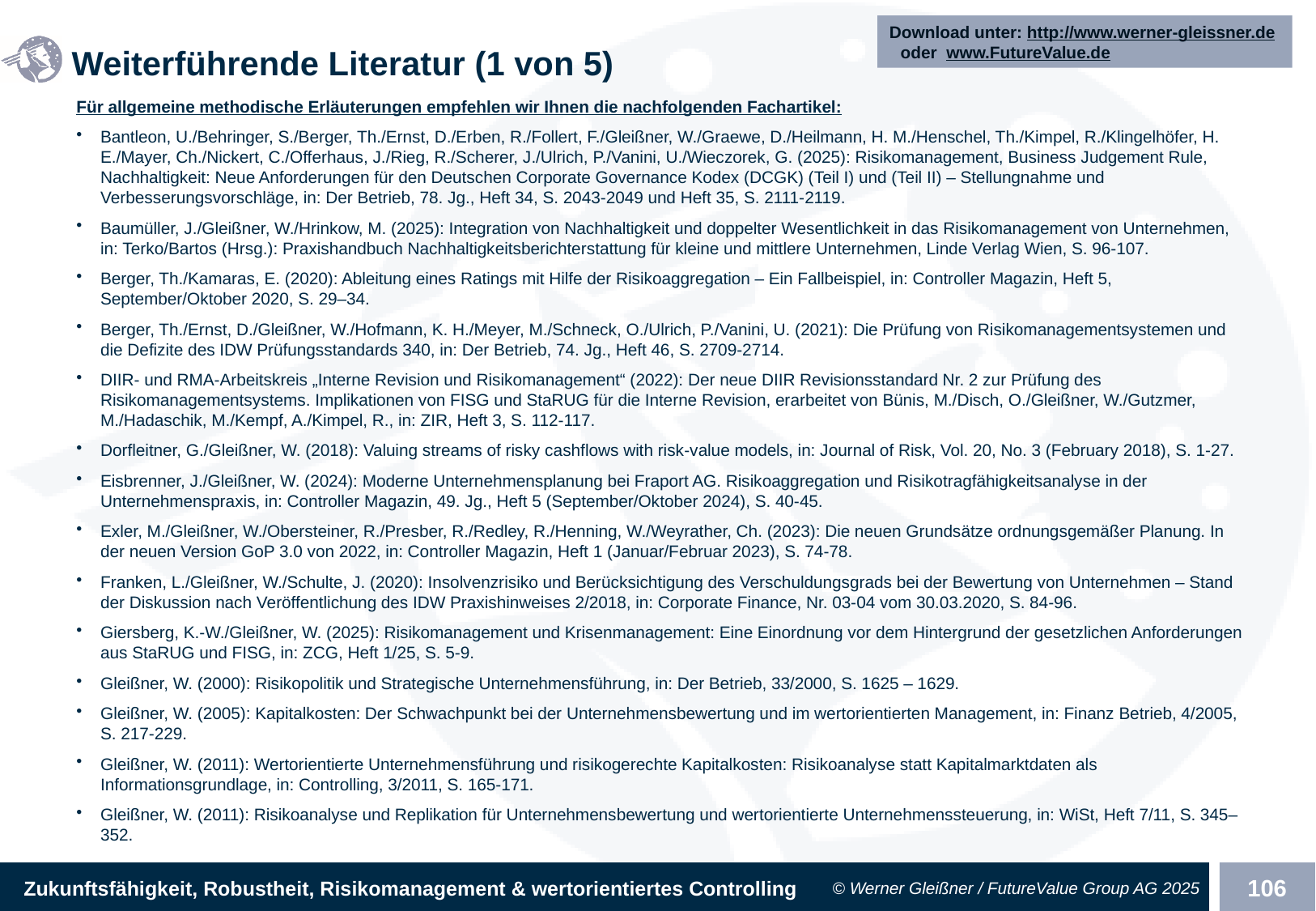

Download unter: http://www.werner-gleissner.de oder  www.FutureValue.de
# Weiterführende Literatur (1 von 5)
Für allgemeine methodische Erläuterungen empfehlen wir Ihnen die nachfolgenden Fachartikel:
Bantleon, U./Behringer, S./Berger, Th./Ernst, D./Erben, R./Follert, F./Gleißner, W./Graewe, D./Heilmann, H. M./Henschel, Th./Kimpel, R./Klingelhöfer, H. E./Mayer, Ch./Nickert, C./Offerhaus, J./Rieg, R./Scherer, J./Ulrich, P./Vanini, U./Wieczorek, G. (2025): Risikomanagement, Business Judgement Rule, Nachhaltigkeit: Neue Anforderungen für den Deutschen Corporate Governance Kodex (DCGK) (Teil I) und (Teil II) – Stellungnahme und Verbesserungsvorschläge, in: Der Betrieb, 78. Jg., Heft 34, S. 2043-2049 und Heft 35, S. 2111-2119.
Baumüller, J./Gleißner, W./Hrinkow, M. (2025): Integration von Nachhaltigkeit und doppelter Wesentlichkeit in das Risikomanagement von Unternehmen, in: Terko/Bartos (Hrsg.): Praxishandbuch Nachhaltigkeitsberichterstattung für kleine und mittlere Unternehmen, Linde Verlag Wien, S. 96-107.
Berger, Th./Kamaras, E. (2020): Ableitung eines Ratings mit Hilfe der Risikoaggregation – Ein Fallbeispiel, in: Controller Magazin, Heft 5, September/Oktober 2020, S. 29–34.
Berger, Th./Ernst, D./Gleißner, W./Hofmann, K. H./Meyer, M./Schneck, O./Ulrich, P./Vanini, U. (2021): Die Prüfung von Risikomanagementsystemen und die Defizite des IDW Prüfungsstandards 340, in: Der Betrieb, 74. Jg., Heft 46, S. 2709-2714.
DIIR- und RMA-Arbeitskreis „Interne Revision und Risikomanagement“ (2022): Der neue DIIR Revisionsstandard Nr. 2 zur Prüfung des Risikomanagementsystems. Implikationen von FISG und StaRUG für die Interne Revision, erarbeitet von Bünis, M./Disch, O./Gleißner, W./Gutzmer, M./Hadaschik, M./Kempf, A./Kimpel, R., in: ZIR, Heft 3, S. 112-117.
Dorfleitner, G./Gleißner, W. (2018): Valuing streams of risky cashflows with risk-value models, in: Journal of Risk, Vol. 20, No. 3 (February 2018), S. 1-27.
Eisbrenner, J./Gleißner, W. (2024): Moderne Unternehmensplanung bei Fraport AG. Risikoaggregation und Risikotragfähigkeitsanalyse in der Unternehmenspraxis, in: Controller Magazin, 49. Jg., Heft 5 (September/Oktober 2024), S. 40-45.
Exler, M./Gleißner, W./Obersteiner, R./Presber, R./Redley, R./Henning, W./Weyrather, Ch. (2023): Die neuen Grundsätze ordnungsgemäßer Planung. In der neuen Version GoP 3.0 von 2022, in: Controller Magazin, Heft 1 (Januar/Februar 2023), S. 74-78.
Franken, L./Gleißner, W./Schulte, J. (2020): Insolvenzrisiko und Berücksichtigung des Verschuldungsgrads bei der Bewertung von Unternehmen – Stand der Diskussion nach Veröffentlichung des IDW Praxishinweises 2/2018, in: Corporate Finance, Nr. 03-04 vom 30.03.2020, S. 84-96.
Giersberg, K.-W./Gleißner, W. (2025): Risikomanagement und Krisenmanagement: Eine Einordnung vor dem Hintergrund der gesetzlichen Anforderungen aus StaRUG und FISG, in: ZCG, Heft 1/25, S. 5-9.
Gleißner, W. (2000): Risikopolitik und Strategische Unternehmensführung, in: Der Betrieb, 33/2000, S. 1625 – 1629.
Gleißner, W. (2005): Kapitalkosten: Der Schwachpunkt bei der Unternehmensbewertung und im wertorientierten Management, in: Finanz Betrieb, 4/2005, S. 217-229.
Gleißner, W. (2011): Wertorientierte Unternehmensführung und risikogerechte Kapitalkosten: Risikoanalyse statt Kapitalmarktdaten als Informationsgrundlage, in: Controlling, 3/2011, S. 165-171.
Gleißner, W. (2011): Risikoanalyse und Replikation für Unternehmensbewertung und wertorientierte Unternehmenssteuerung, in: WiSt, Heft 7/11, S. 345–352.